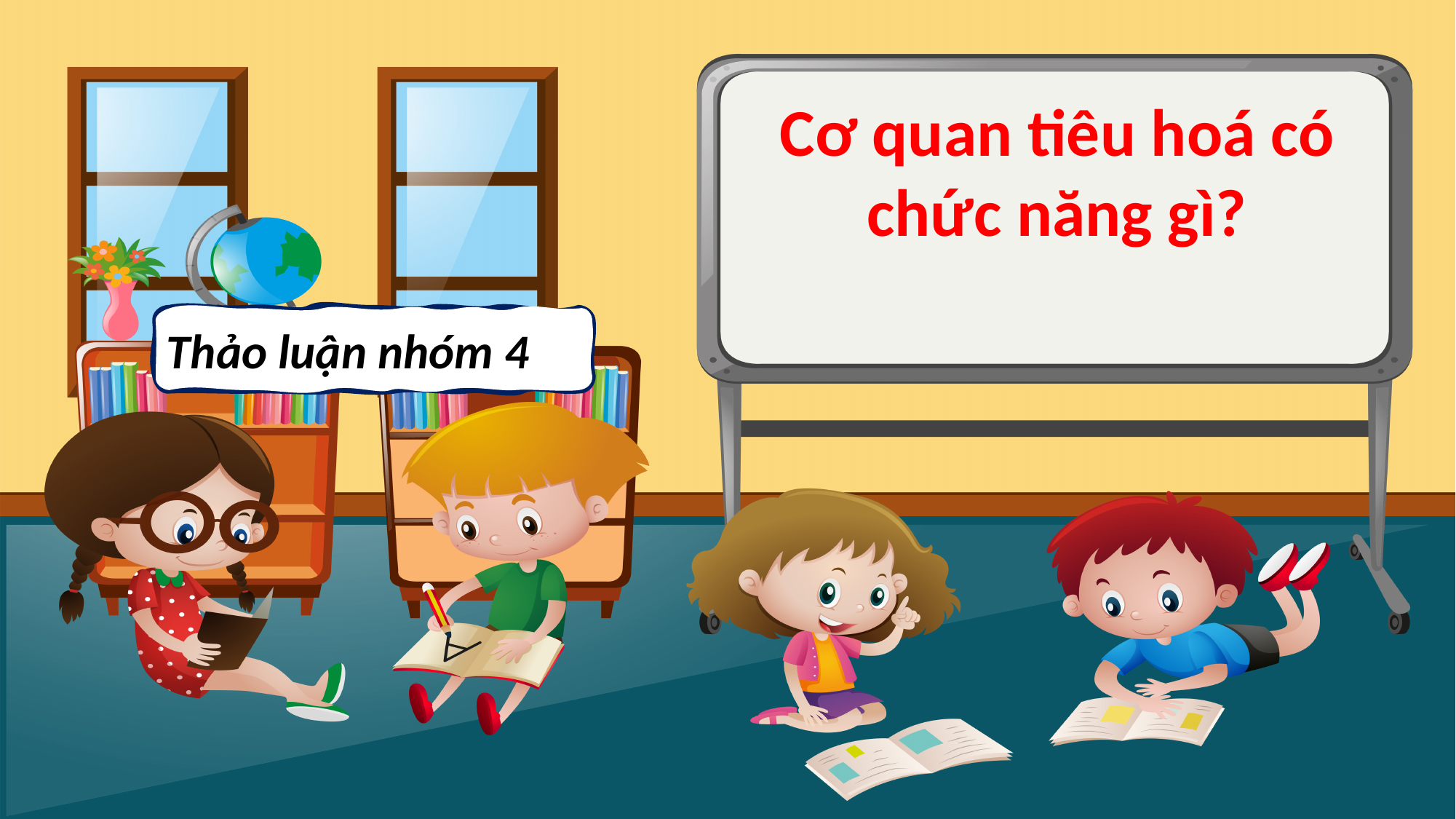

Cơ quan tiêu hoá có chức năng gì?
Thảo luận nhóm 4